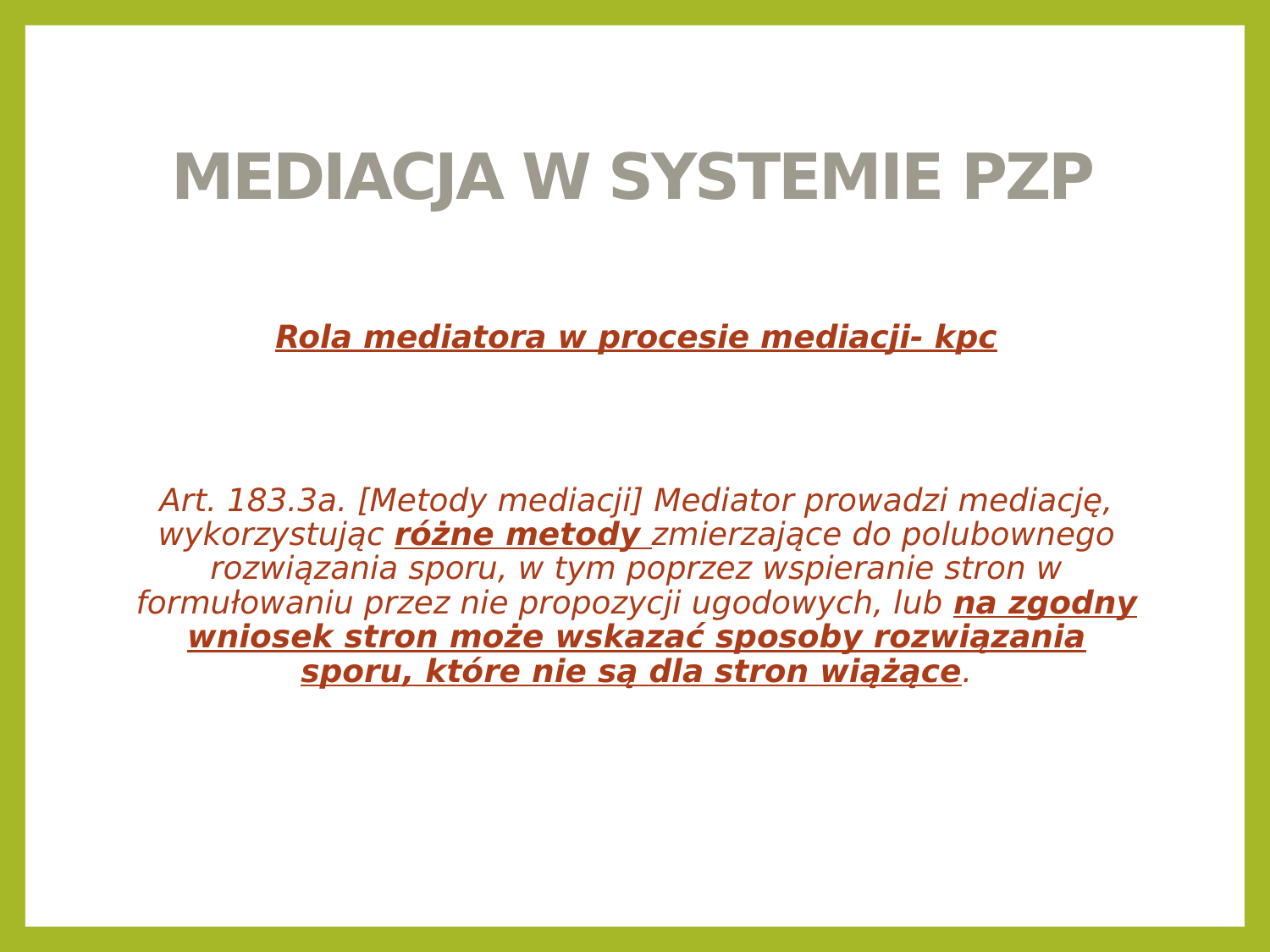

# MEDIACJA W SYSTEMIE PZP

Rola mediatora w procesie mediacji- kpc

Art. 183.3a. [Metody mediacji] Mediator prowadzi mediację, wykorzystując różne metody zmierzające do polubownego rozwiązania sporu, w tym poprzez wspieranie stron w formułowaniu przez nie propozycji ugodowych, lub na zgodny wniosek stron może wskazać sposoby rozwiązania sporu, które nie są dla stron wiążące.